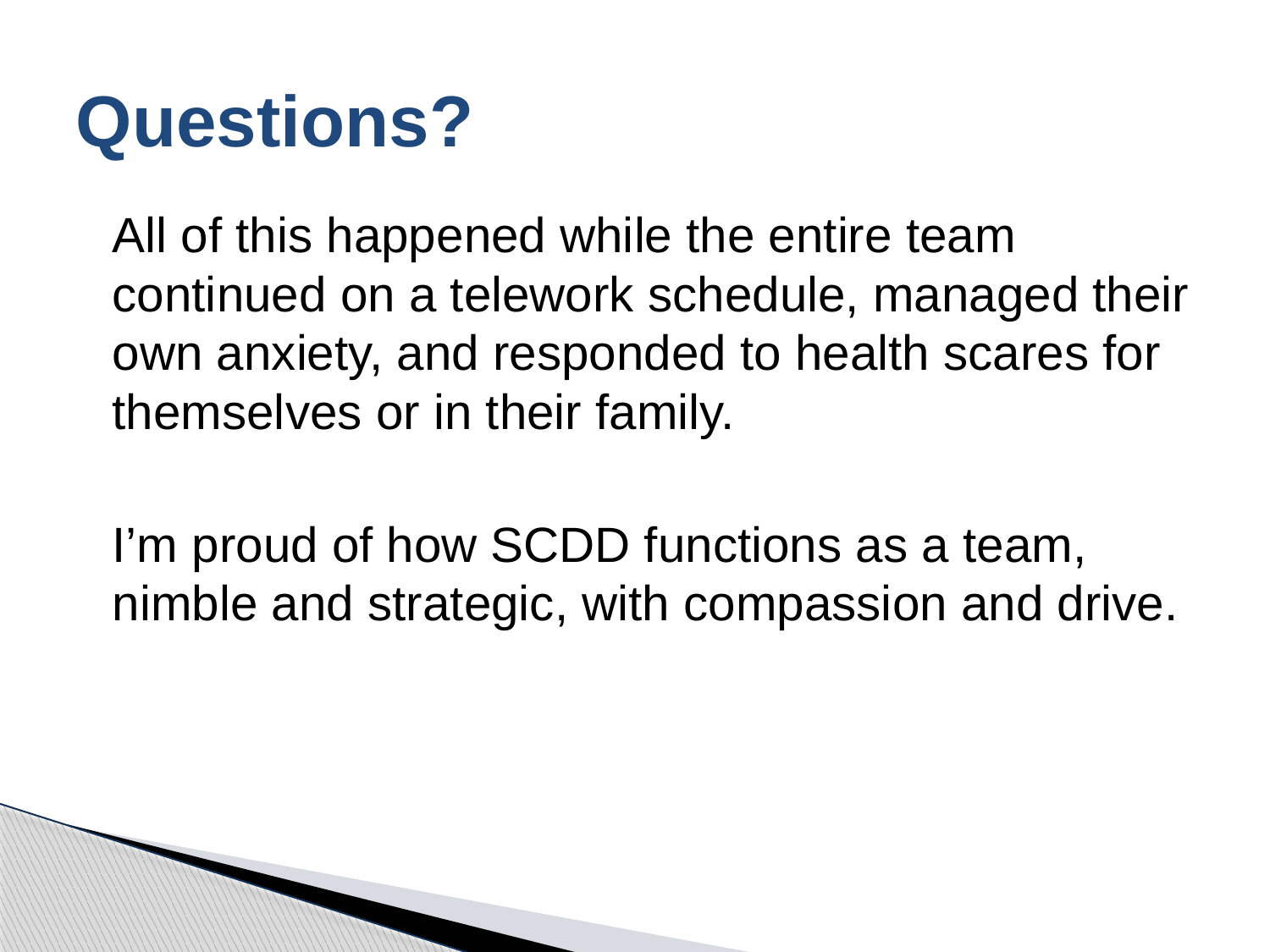

# Questions?
All of this happened while the entire team continued on a telework schedule, managed their own anxiety, and responded to health scares for themselves or in their family.

I’m proud of how SCDD functions as a team, nimble and strategic, with compassion and drive.